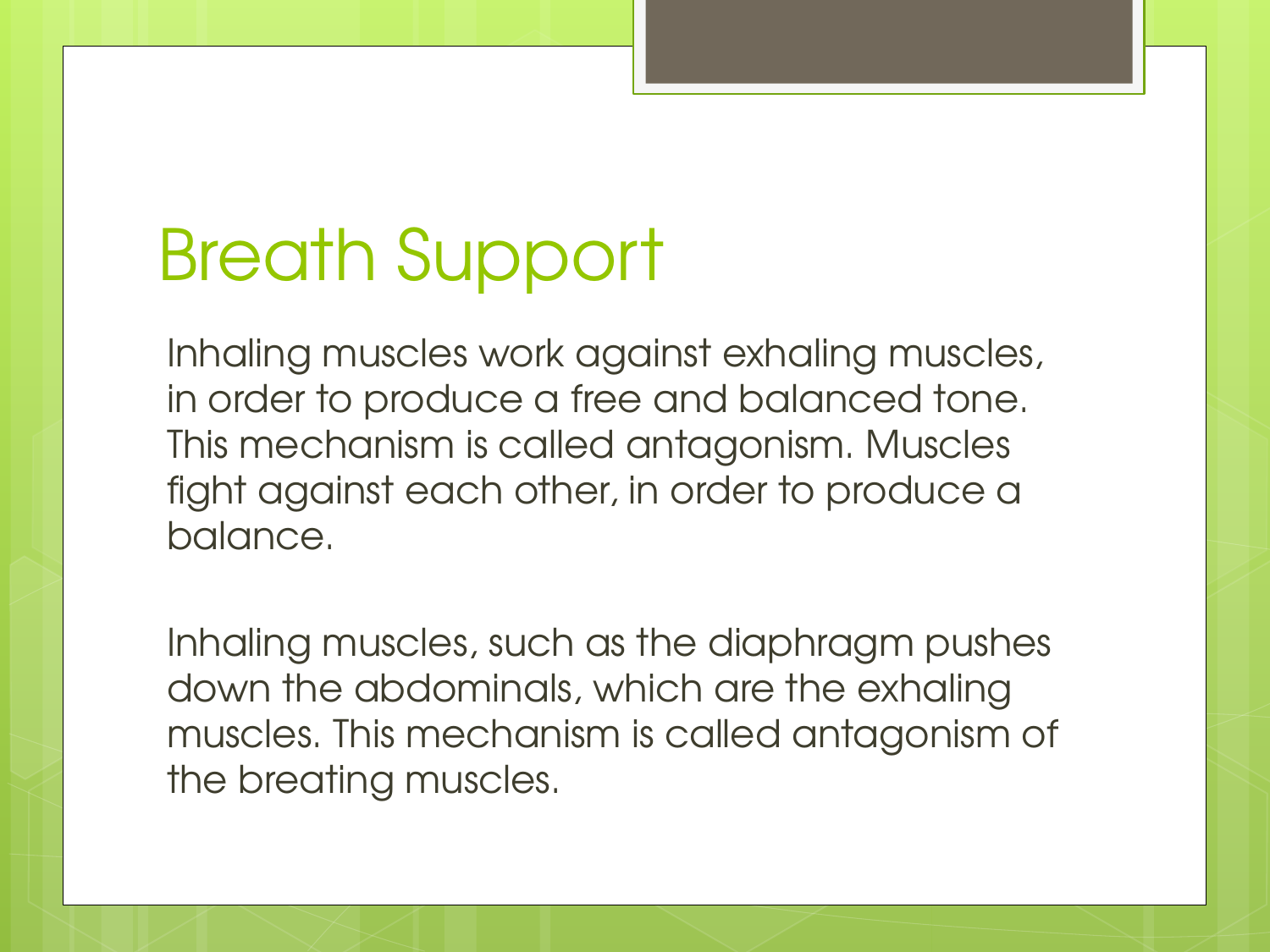

# Breath Support
Inhaling muscles work against exhaling muscles, in order to produce a free and balanced tone. This mechanism is called antagonism. Muscles fight against each other, in order to produce a balance.

Inhaling muscles, such as the diaphragm pushes down the abdominals, which are the exhaling muscles. This mechanism is called antagonism of the breating muscles.